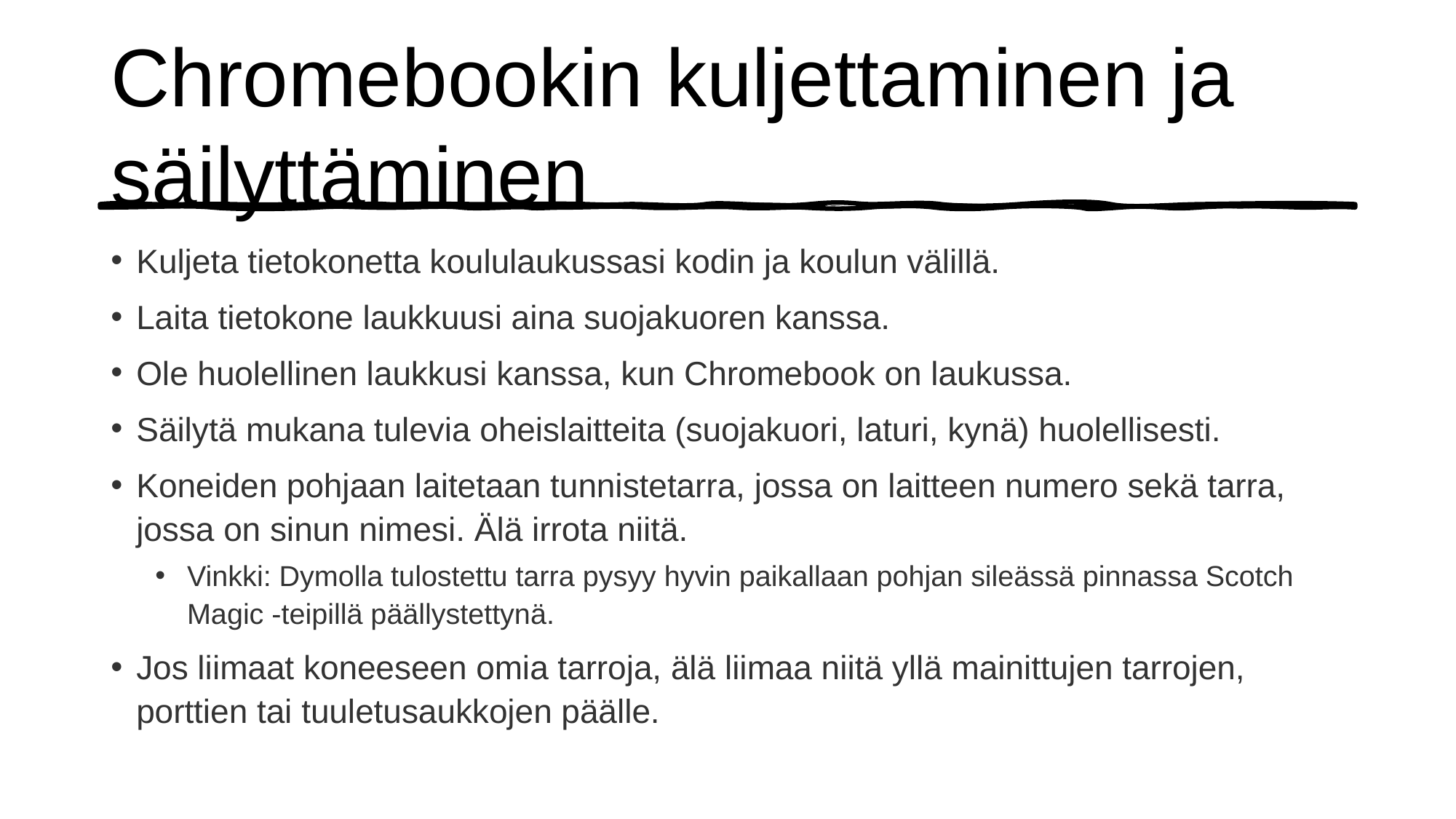

# Chromebookin kuljettaminen ja säilyttäminen
Kuljeta tietokonetta koululaukussasi kodin ja koulun välillä.
Laita tietokone laukkuusi aina suojakuoren kanssa.
Ole huolellinen laukkusi kanssa, kun Chromebook on laukussa.
Säilytä mukana tulevia oheislaitteita (suojakuori, laturi, kynä) huolellisesti.
Koneiden pohjaan laitetaan tunnistetarra, jossa on laitteen numero sekä tarra, jossa on sinun nimesi. Älä irrota niitä.
Vinkki: Dymolla tulostettu tarra pysyy hyvin paikallaan pohjan sileässä pinnassa Scotch Magic -teipillä päällystettynä.
Jos liimaat koneeseen omia tarroja, älä liimaa niitä yllä mainittujen tarrojen, porttien tai tuuletusaukkojen päälle.